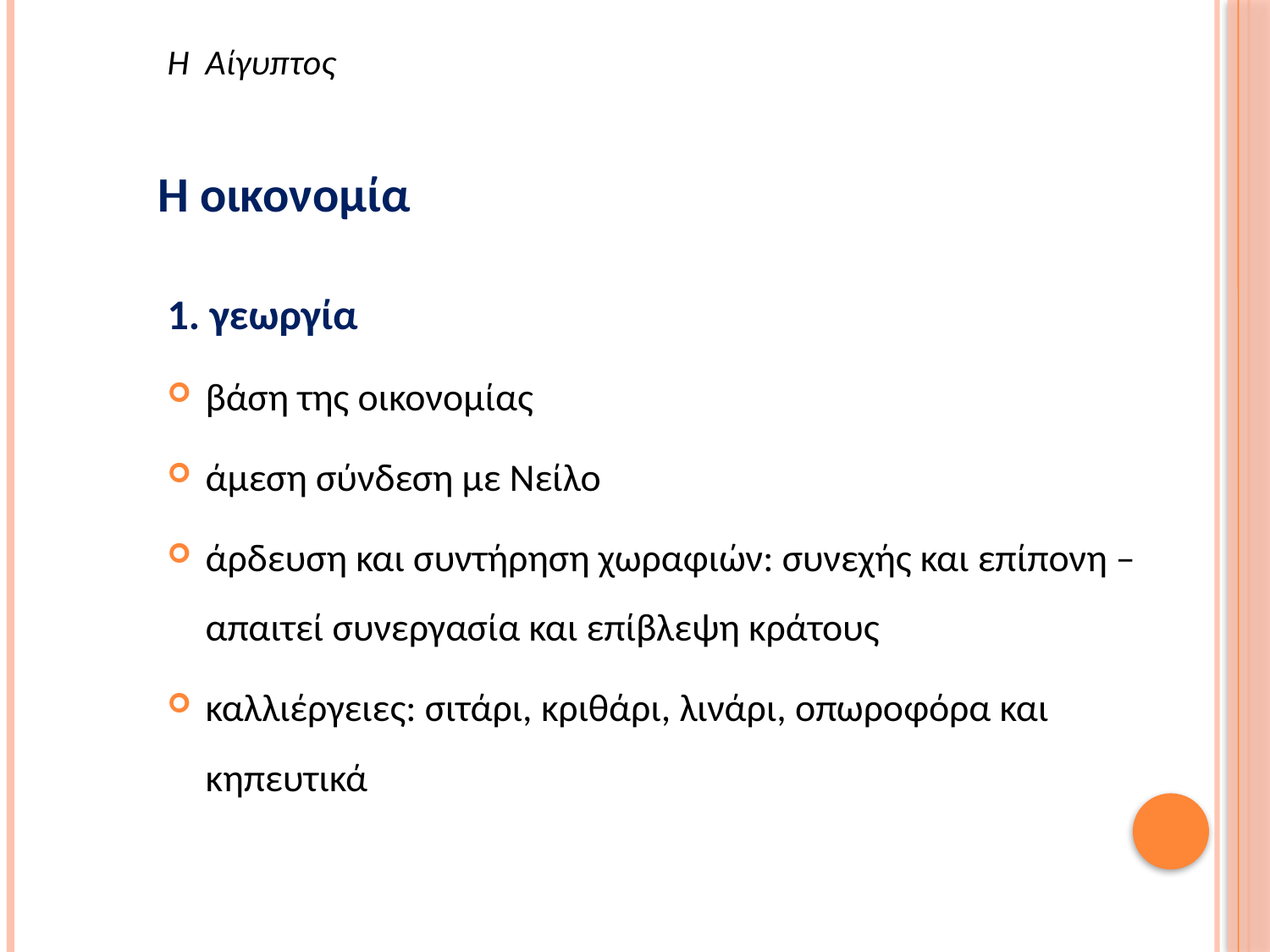

Η  Αίγυπτος
Η οικονομία
1. γεωργία
βάση της οικονομίας
άμεση σύνδεση με Νείλο
άρδευση και συντήρηση χωραφιών: συνεχής και επίπονη – απαιτεί συνεργασία και επίβλεψη κράτους
καλλιέργειες: σιτάρι, κριθάρι, λινάρι, οπωροφόρα και κηπευτικά